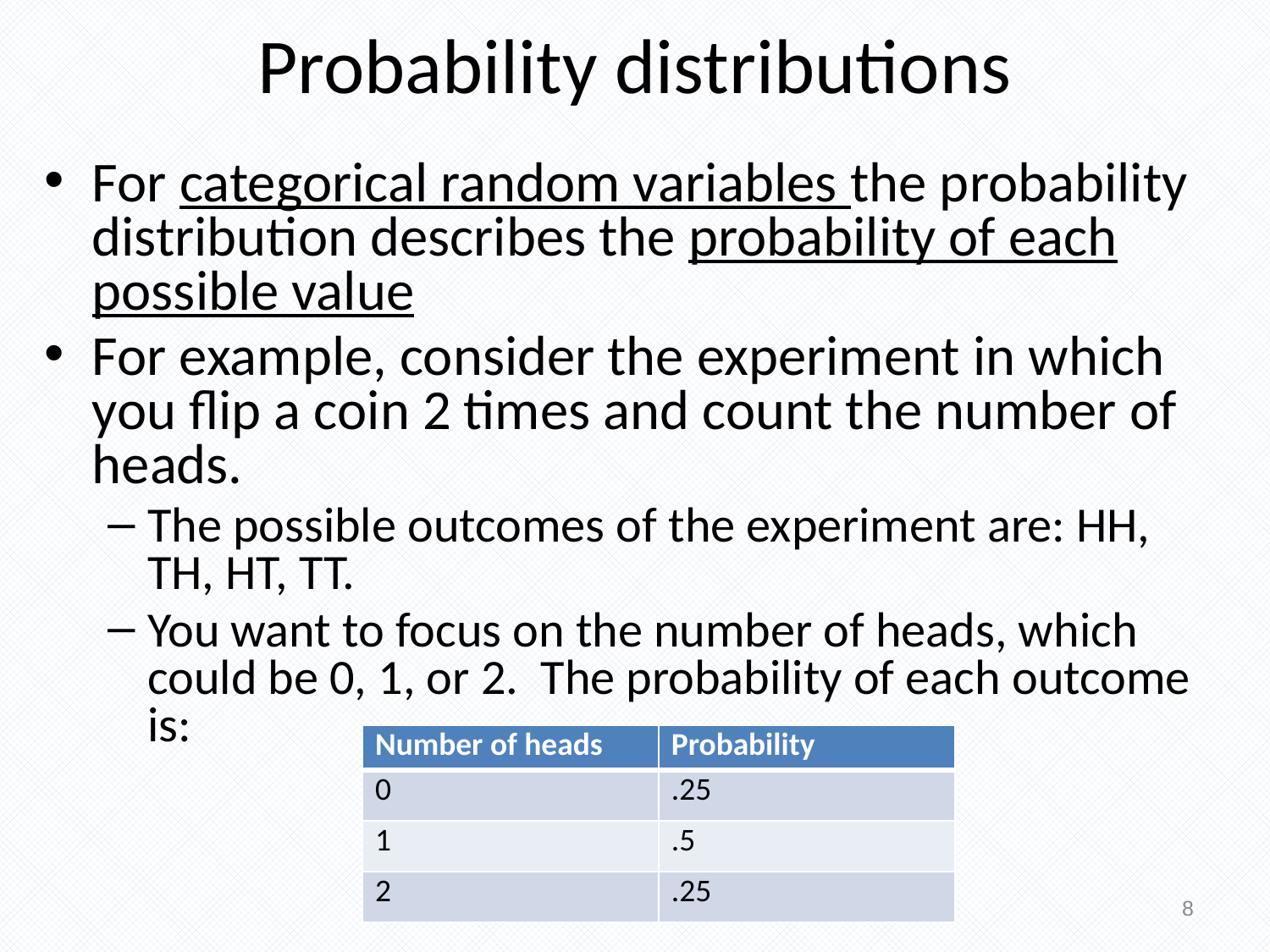

Probability distributions
For categorical random variables the probability distribution describes the probability of each possible value
For example, consider the experiment in which you flip a coin 2 times and count the number of heads.
The possible outcomes of the experiment are: HH, TH, HT, TT.
You want to focus on the number of heads, which could be 0, 1, or 2.  The probability of each outcome is:

| Number of heads | Probability |
| --- | --- |
| 0 | .25 |
| 1 | .5 |
| 2 | .25 |
8